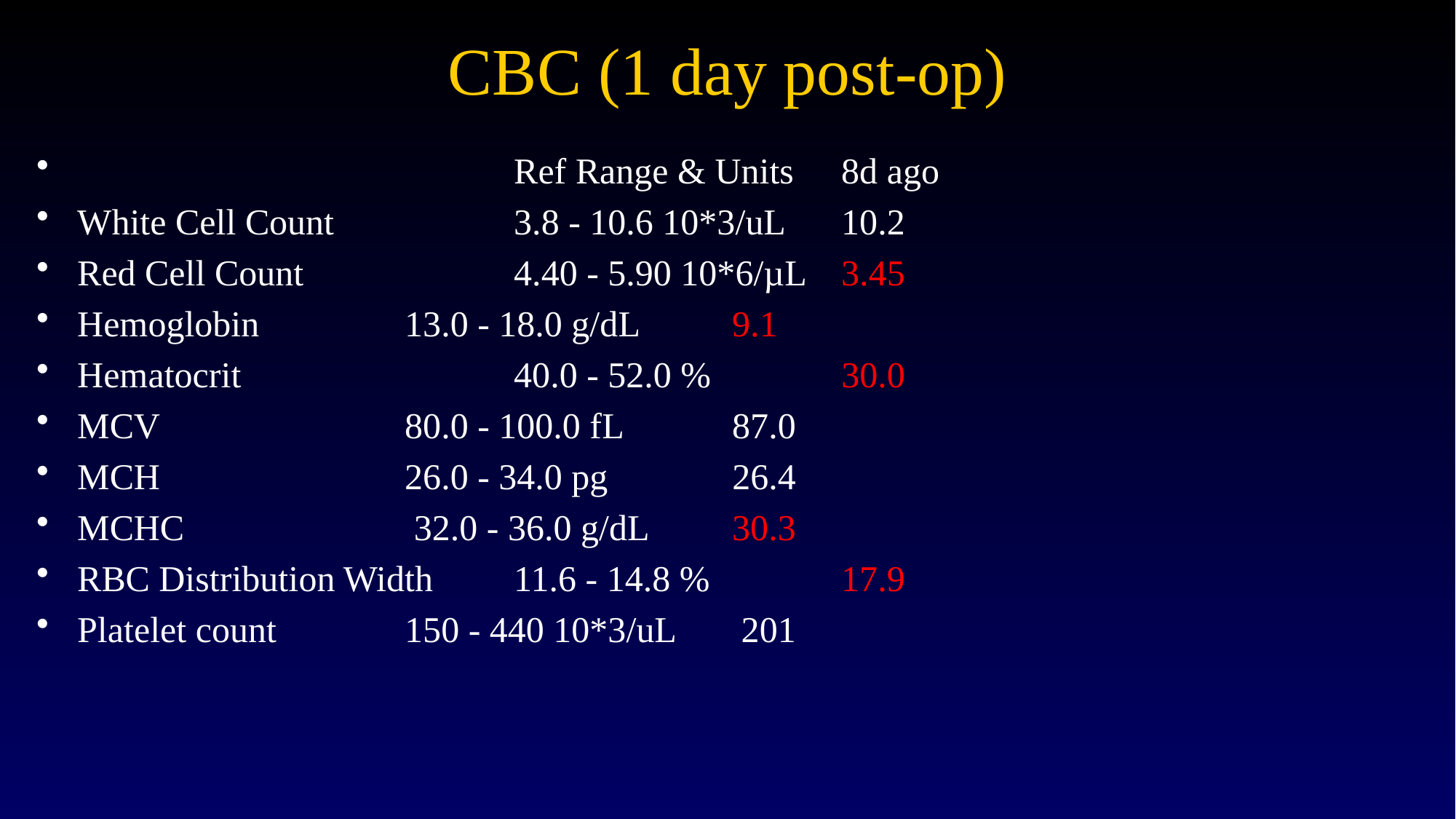

# CBC (1 day post-op)
	                        	Ref Range & Units	8d ago
White Cell Count		3.8 - 10.6 10*3/uL	10.2
Red Cell Count		4.40 - 5.90 10*6/µL	3.45
Hemoglobin		13.0 - 18.0 g/dL	9.1
Hematocrit			40.0 - 52.0 %	            30.0
MCV			80.0 - 100.0 fL	87.0
MCH			26.0 - 34.0 pg	            26.4
MCHC	                         32.0 - 36.0 g/dL	30.3
RBC Distribution Width	11.6 - 14.8 %	  	17.9
Platelet count		150 - 440 10*3/uL	 201